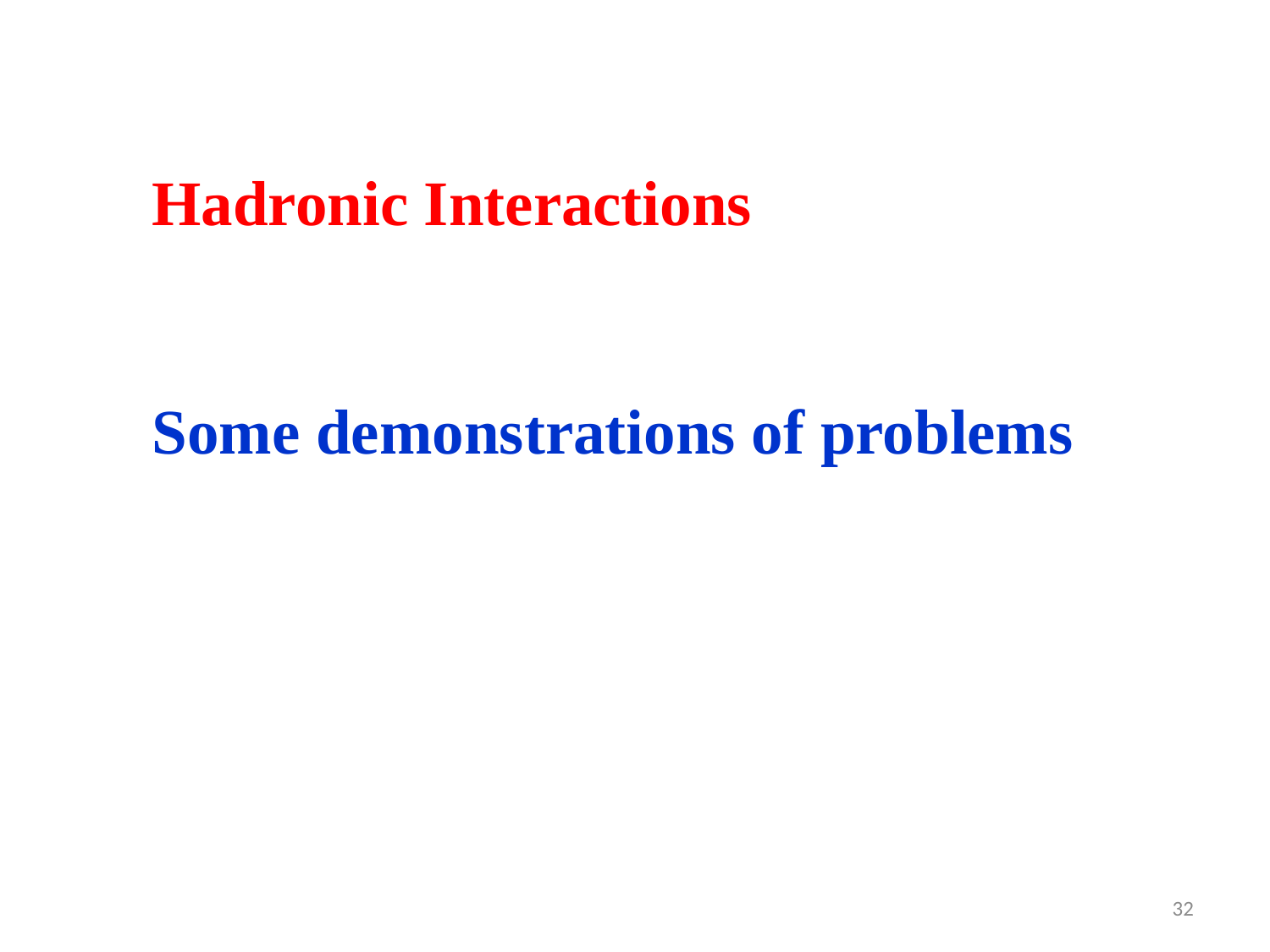

Hadronic Interactions

Some demonstrations of problems
32